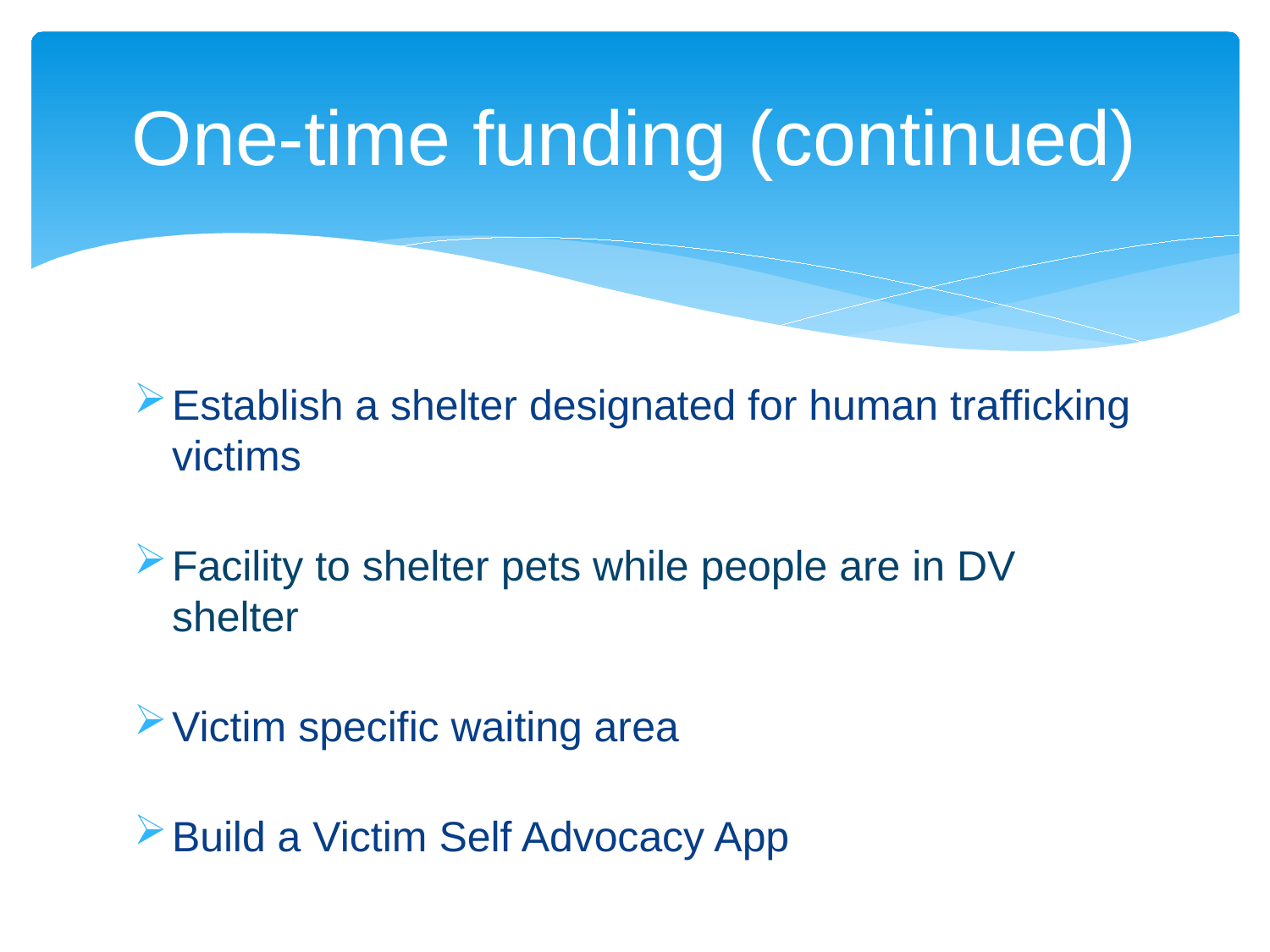

# One-time funding (continued)
Establish a shelter designated for human trafficking victims
Facility to shelter pets while people are in DV shelter
Victim specific waiting area
Build a Victim Self Advocacy App